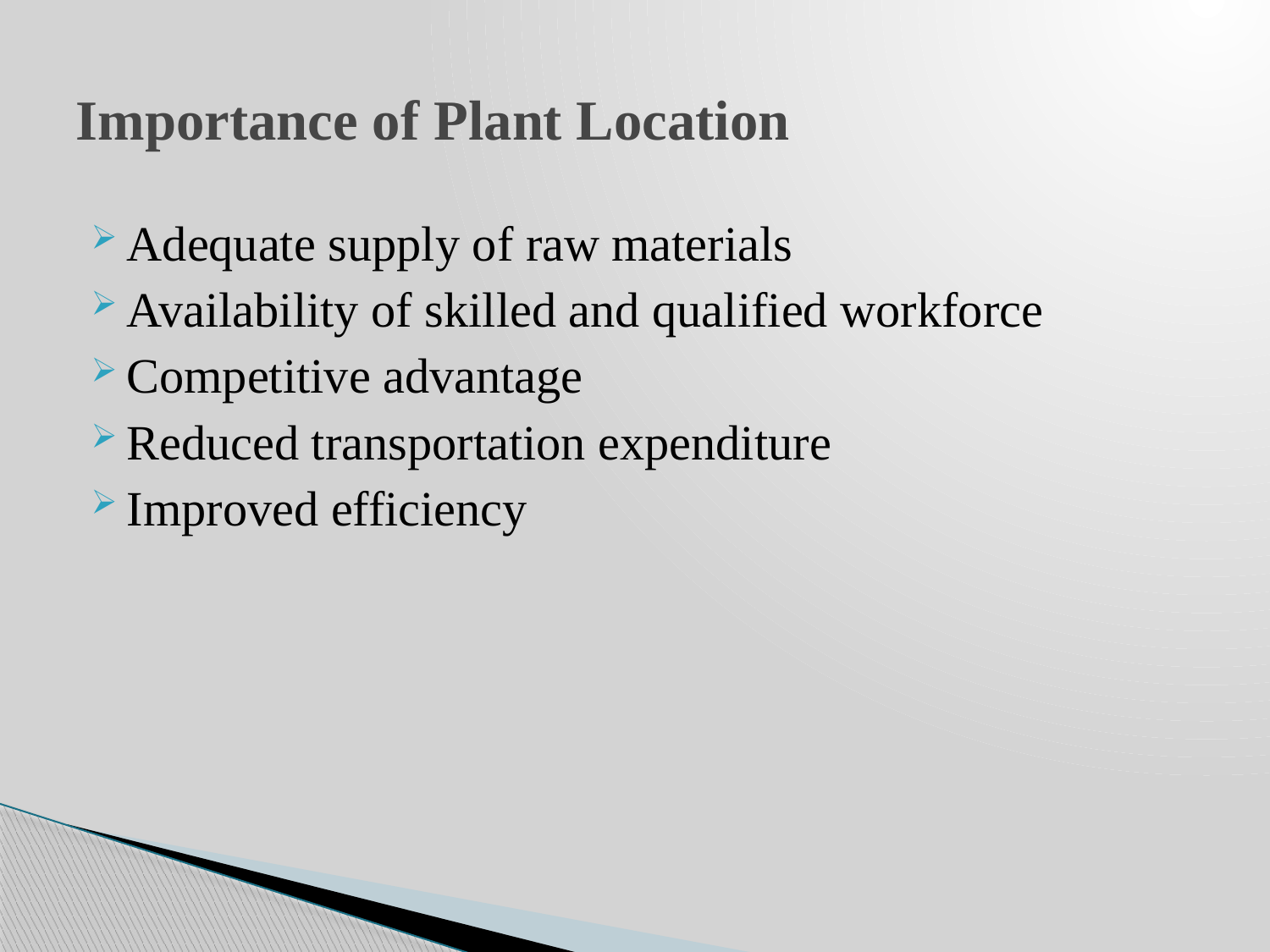

# Importance of Plant Location
Adequate supply of raw materials
Availability of skilled and qualified workforce
Competitive advantage
Reduced transportation expenditure
Improved efficiency